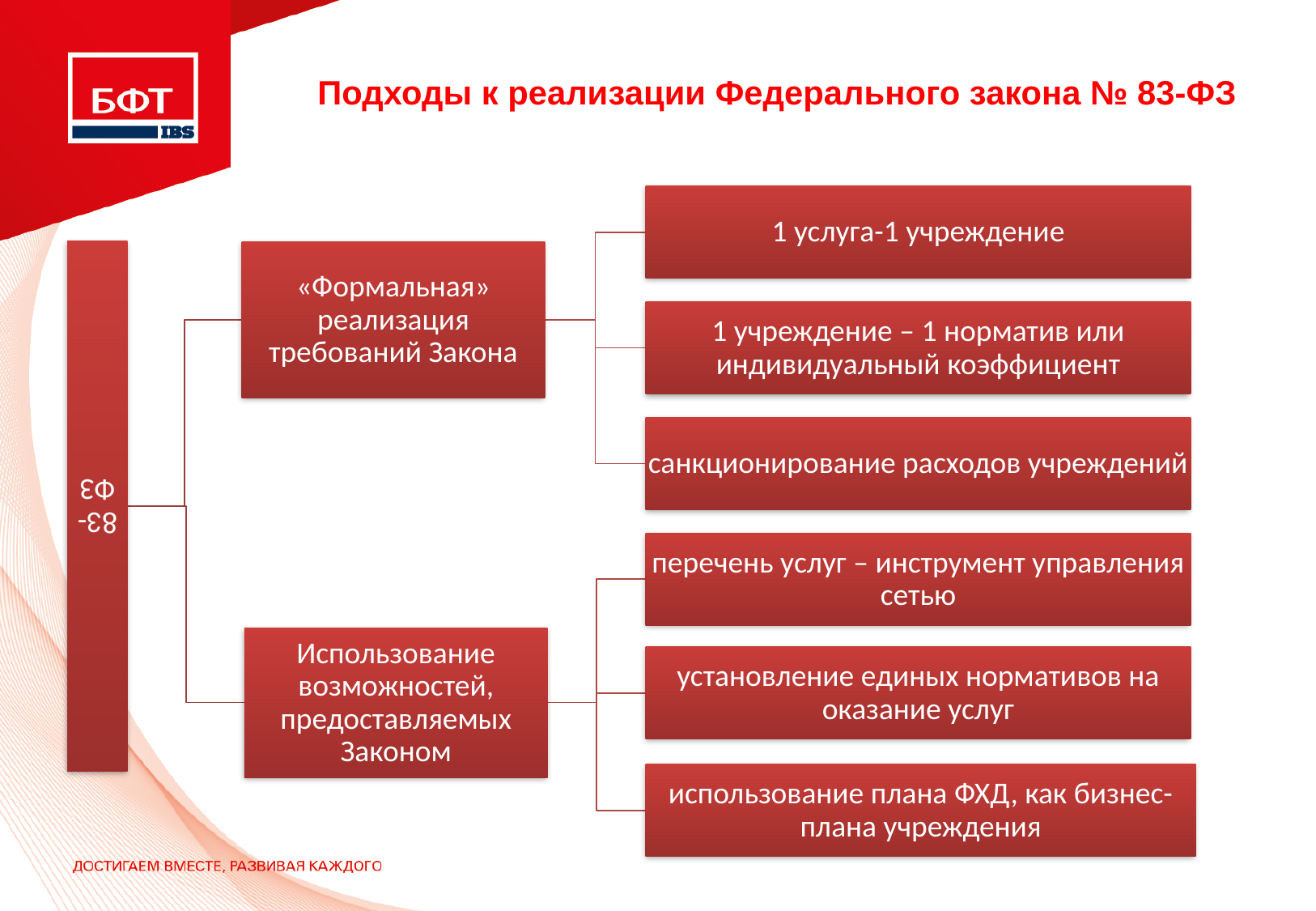

# Подходы к реализации Федерального закона № 83-ФЗ

83-ФЗ
«Формальная» реализация требований Закона
1 услуга-1 учреждение
1 учреждение – 1 норматив или индивидуальный коэффициент
санкционирование расходов учреждений
Использование возможностей, предоставляемых Законом
перечень услуг – инструмент управления сетью
установление единых нормативов на оказание услуг
использование плана ФХД, как бизнес-плана учреждения